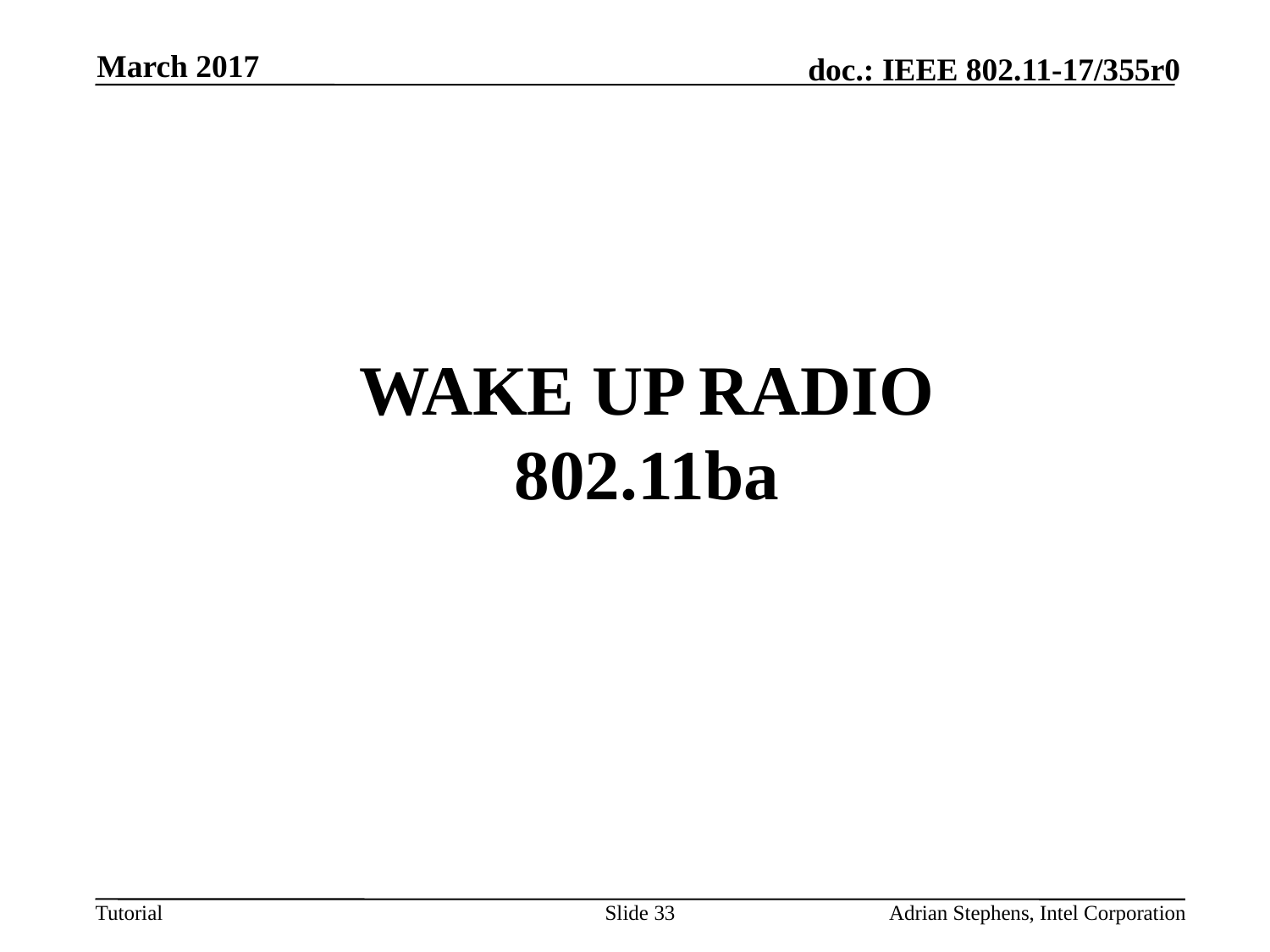

March 2017
# Wake up Radio 802.11ba
Slide 33
Adrian Stephens, Intel Corporation